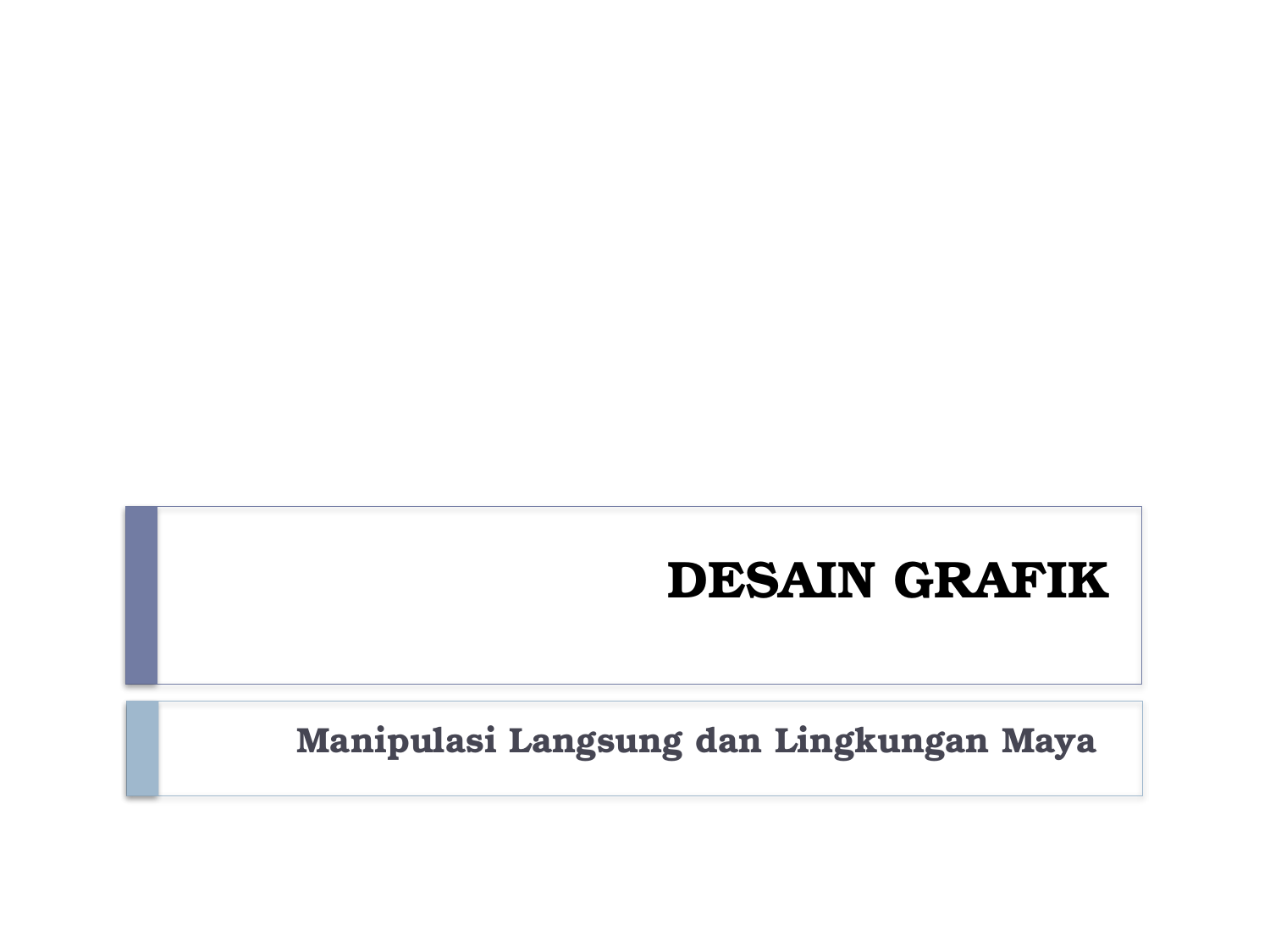

# DESAIN GRAFIK
Manipulasi Langsung dan Lingkungan Maya